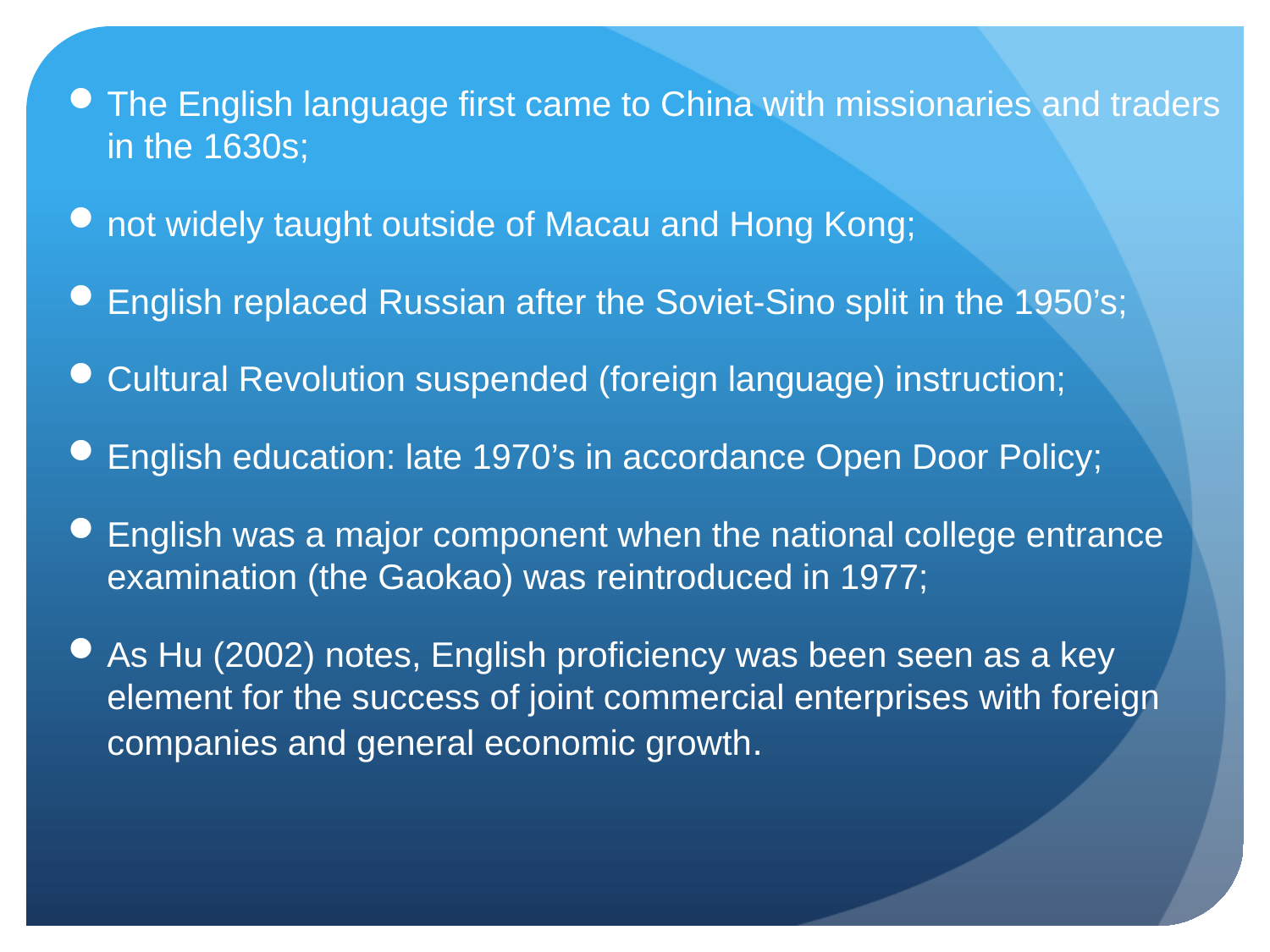

The English language first came to China with missionaries and traders in the 1630s;
not widely taught outside of Macau and Hong Kong;
English replaced Russian after the Soviet-Sino split in the 1950’s;
Cultural Revolution suspended (foreign language) instruction;
English education: late 1970’s in accordance Open Door Policy;
English was a major component when the national college entrance examination (the Gaokao) was reintroduced in 1977;
As Hu (2002) notes, English proficiency was been seen as a key element for the success of joint commercial enterprises with foreign companies and general economic growth.